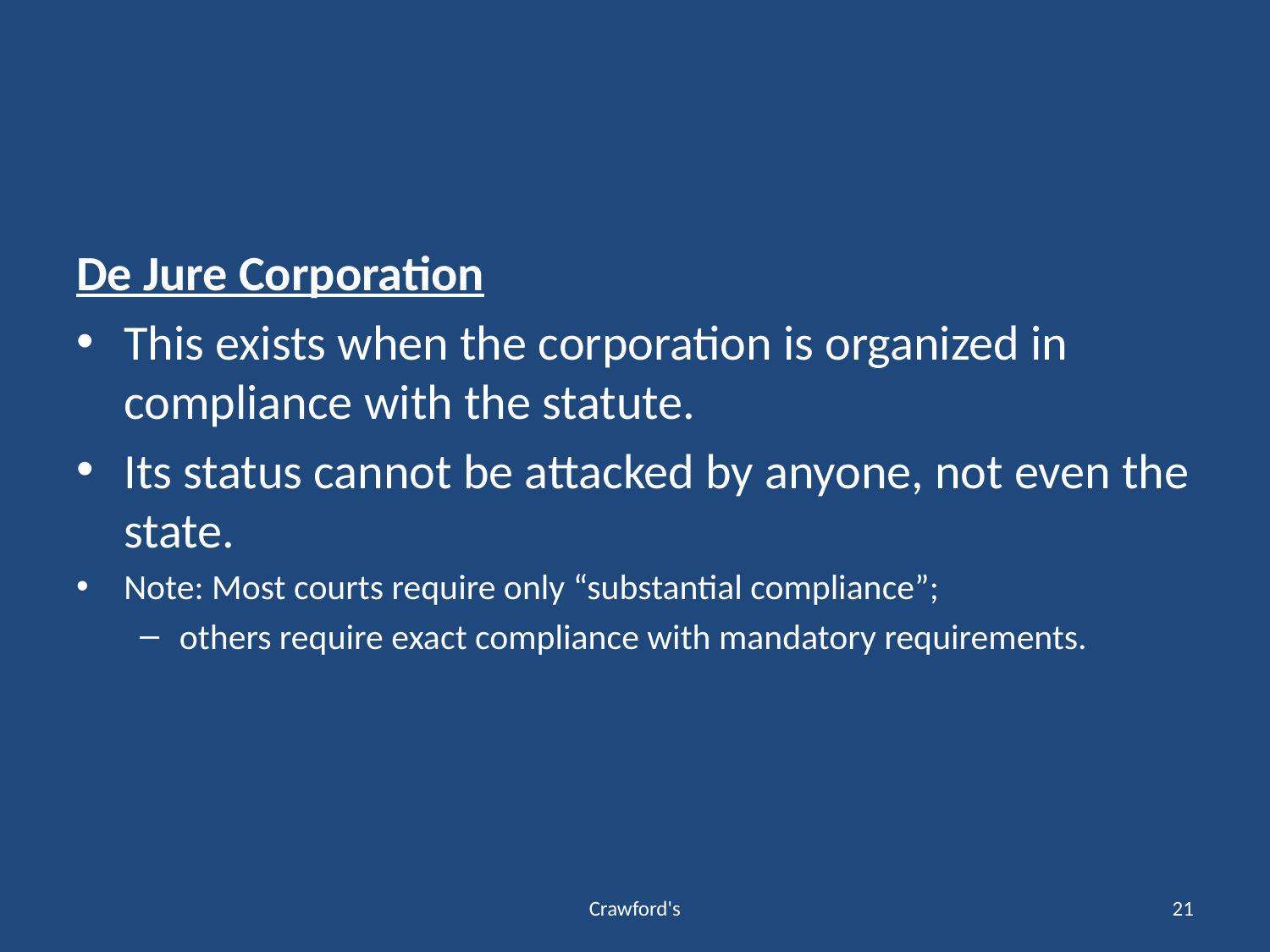

#
De Jure Corporation
This exists when the corporation is organized in compliance with the statute.
Its status cannot be attacked by anyone, not even the state.
Note: Most courts require only “substantial compliance”;
others require exact compliance with mandatory requirements.

Crawford's
21